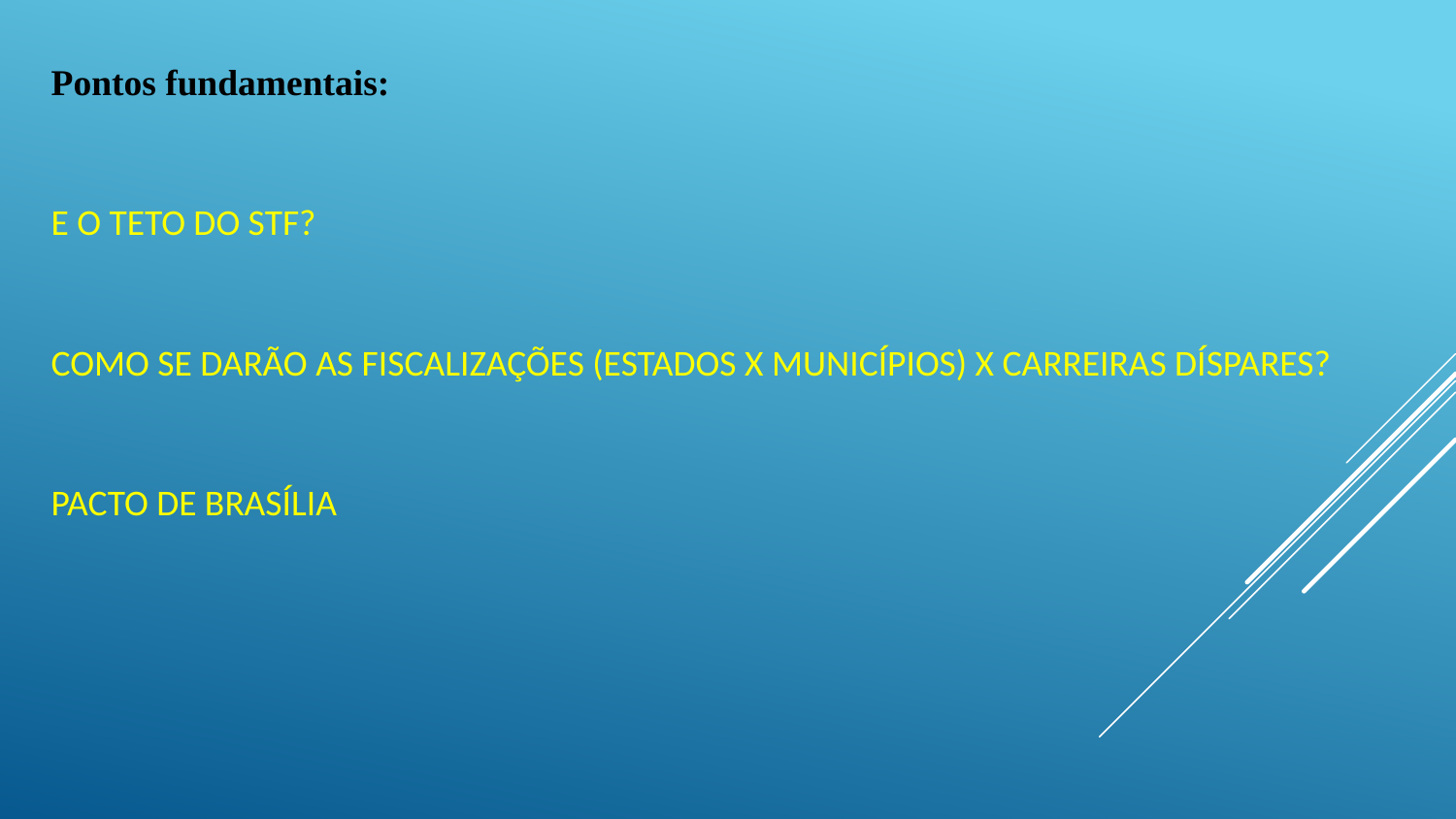

# Pontos fundamentais: E o Teto do STF? Como se darão as fiscalizações (ESTADOS X MUNICÍPIOS) X CARREIRAS DÍSPARES? PACTO DE BRASÍLIA